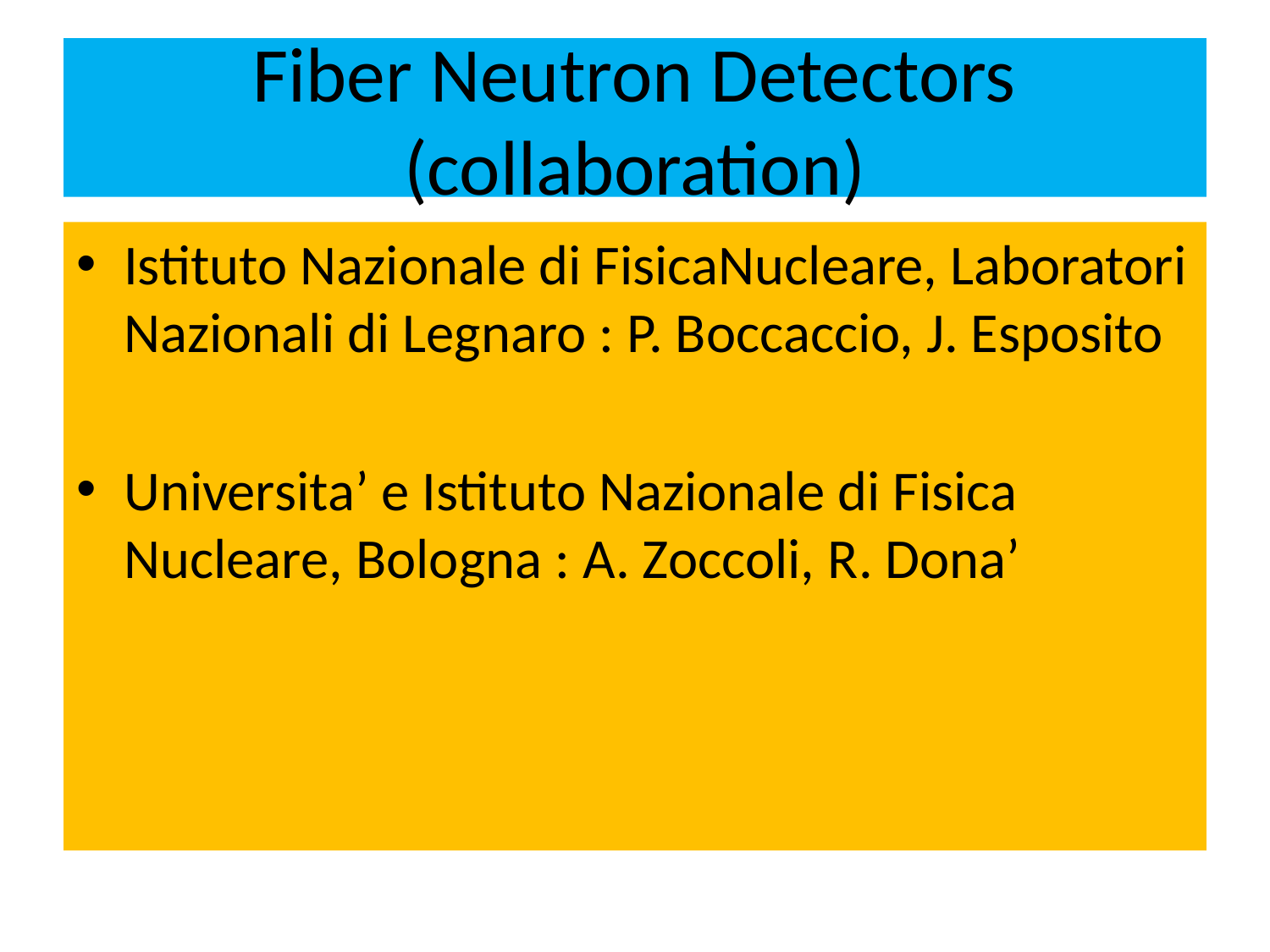

# Fiber Neutron Detectors (collaboration)
Istituto Nazionale di FisicaNucleare, Laboratori Nazionali di Legnaro : P. Boccaccio, J. Esposito

Universita’ e Istituto Nazionale di Fisica Nucleare, Bologna : A. Zoccoli, R. Dona’